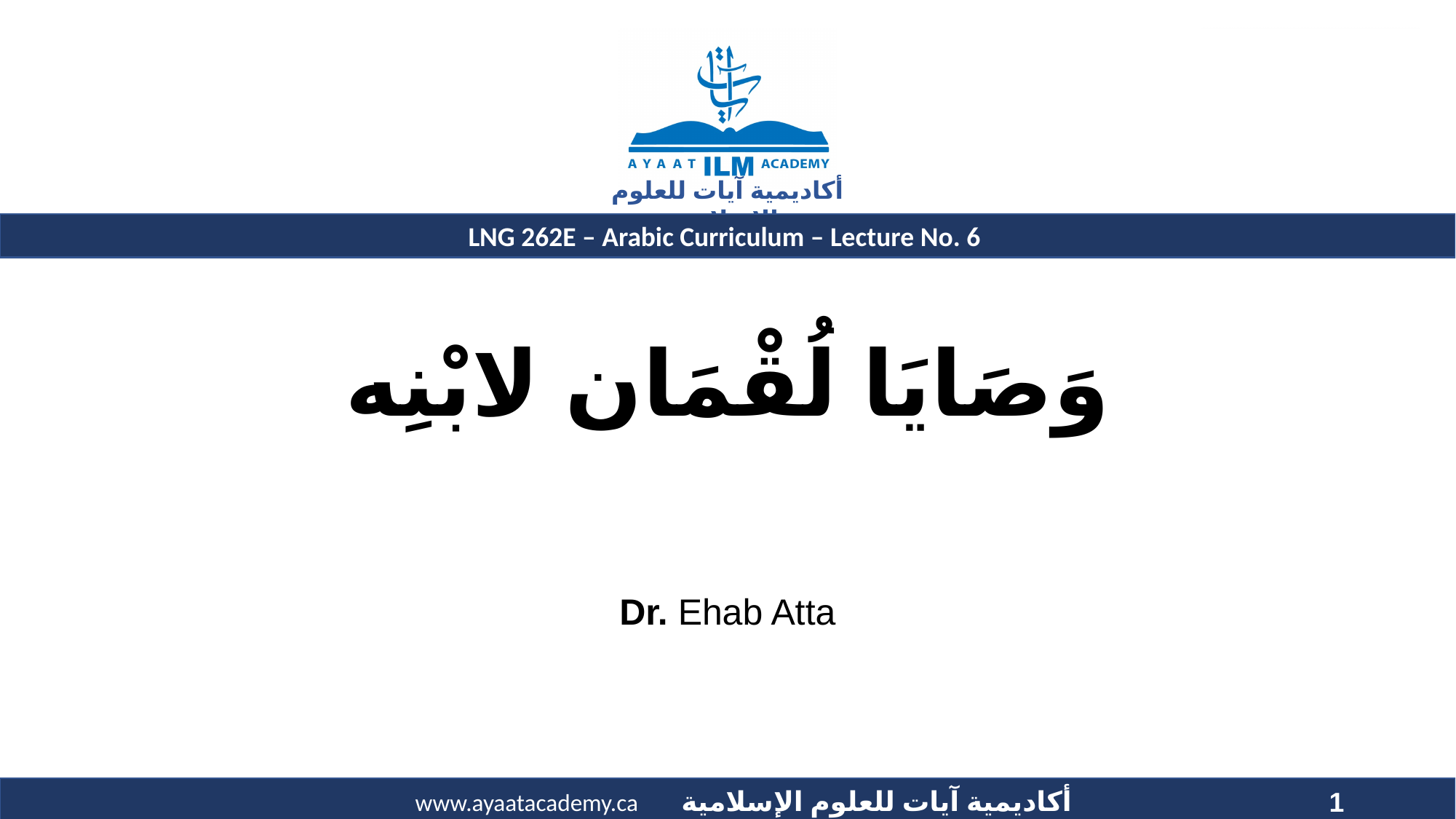

# وَصَايَا لُقْمَان لابْنِه
Dr. Ehab Atta
1